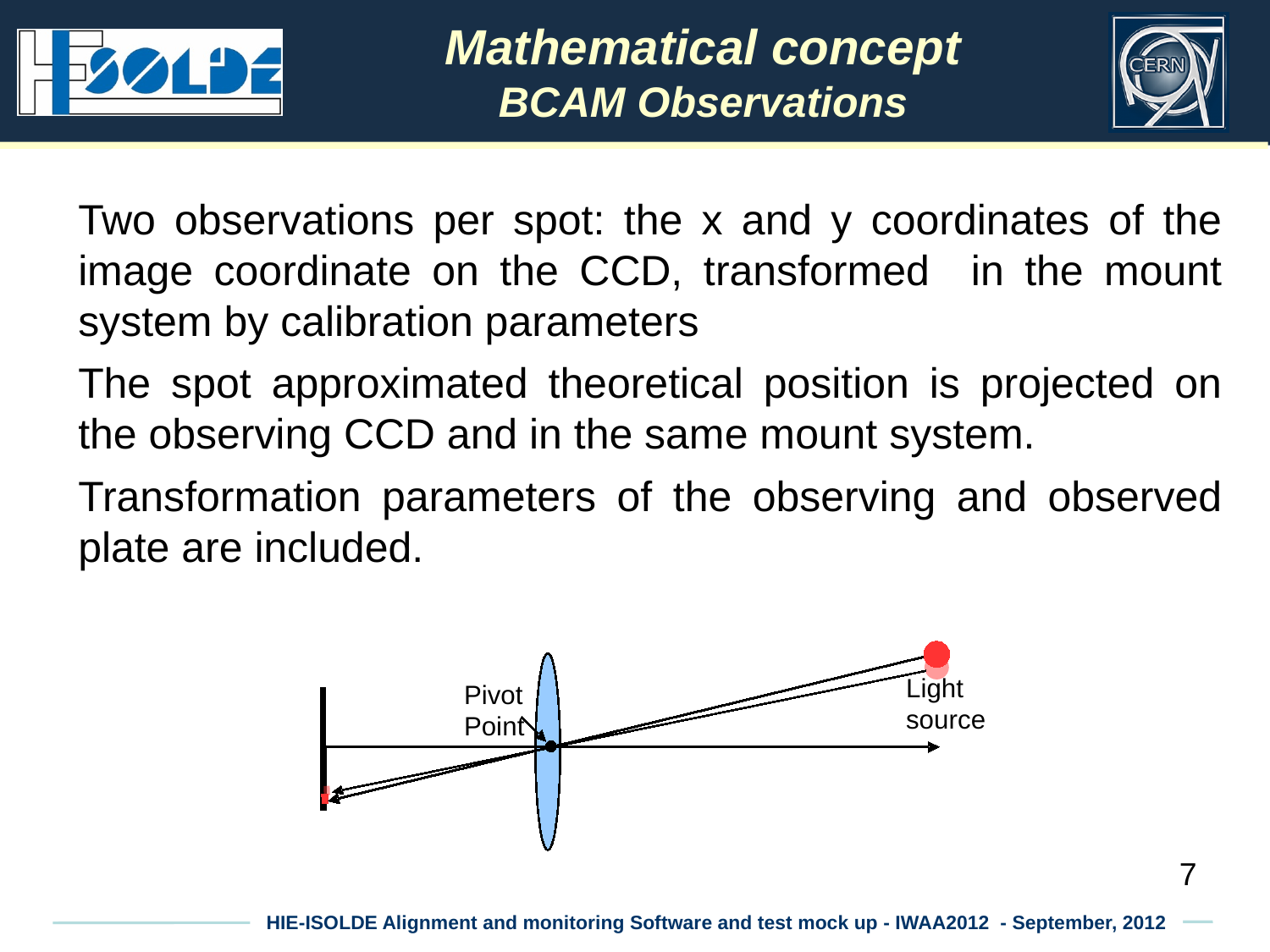

Mathematical concept
BCAM Observations
Two observations per spot: the x and y coordinates of the image coordinate on the CCD, transformed  in the mount system by calibration parameters
The spot approximated theoretical position is projected on the observing CCD and in the same mount system.
Transformation parameters of the observing and observed plate are included.

Light
Pivot

source
Point

7